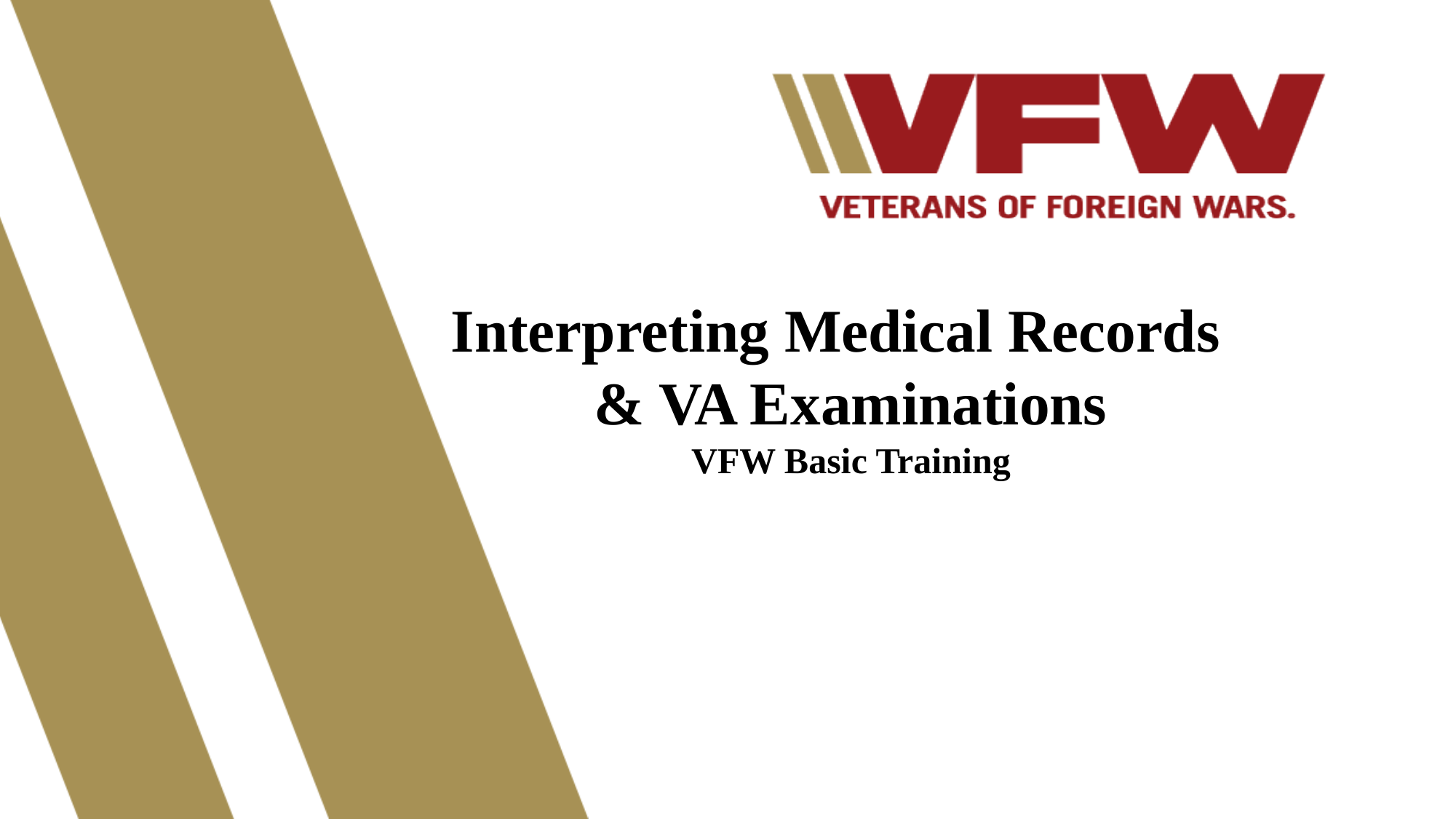

Interpreting Medical Records
& VA Examinations
VFW Basic Training